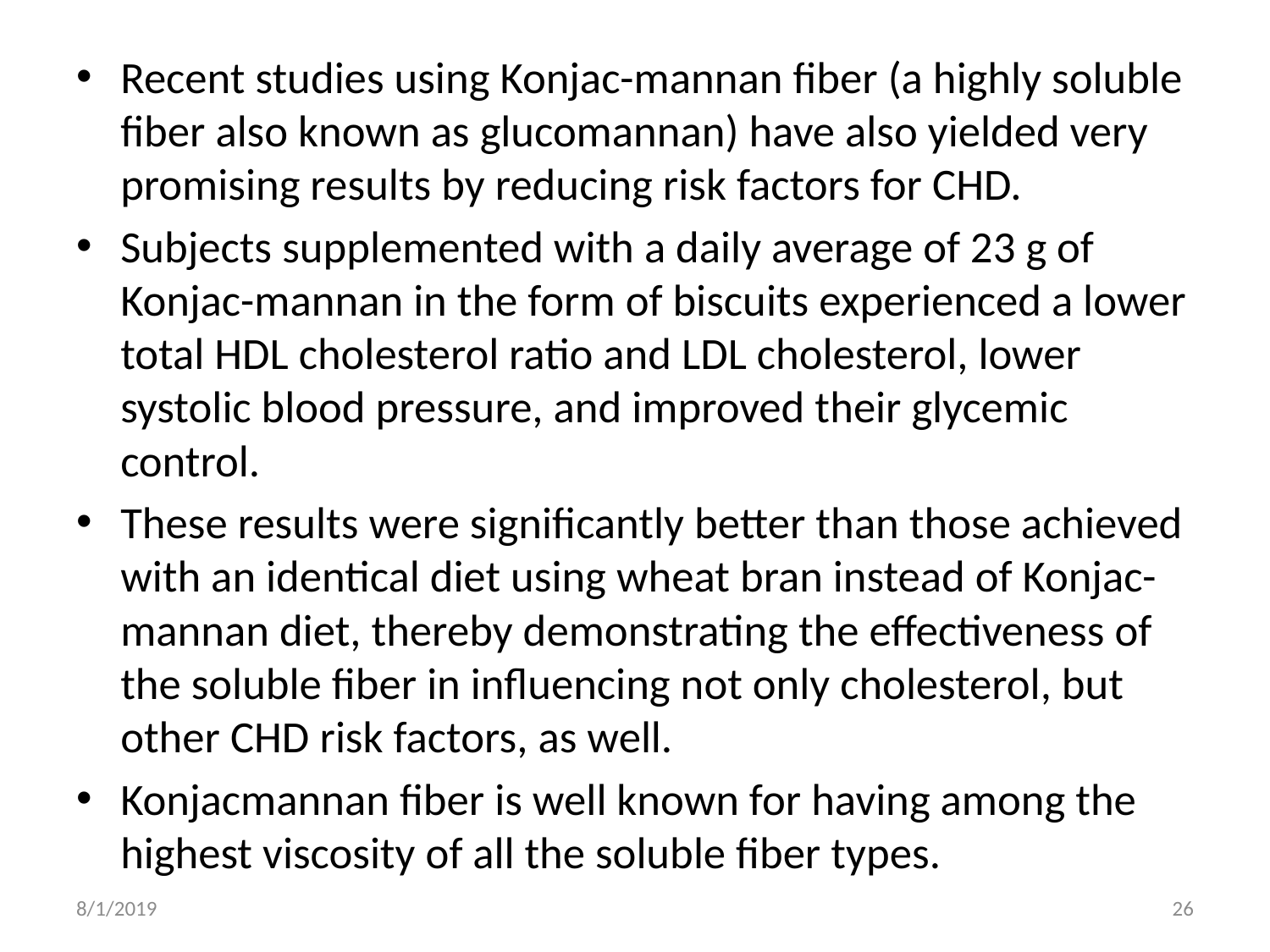

Recent studies using Konjac-mannan fiber (a highly soluble fiber also known as glucomannan) have also yielded very promising results by reducing risk factors for CHD.
Subjects supplemented with a daily average of 23 g of Konjac-mannan in the form of biscuits experienced a lower total HDL cholesterol ratio and LDL cholesterol, lower systolic blood pressure, and improved their glycemic control.
These results were significantly better than those achieved with an identical diet using wheat bran instead of Konjac-mannan diet, thereby demonstrating the effectiveness of the soluble fiber in influencing not only cholesterol, but other CHD risk factors, as well.
Konjacmannan fiber is well known for having among the highest viscosity of all the soluble fiber types.
8/1/2019
26